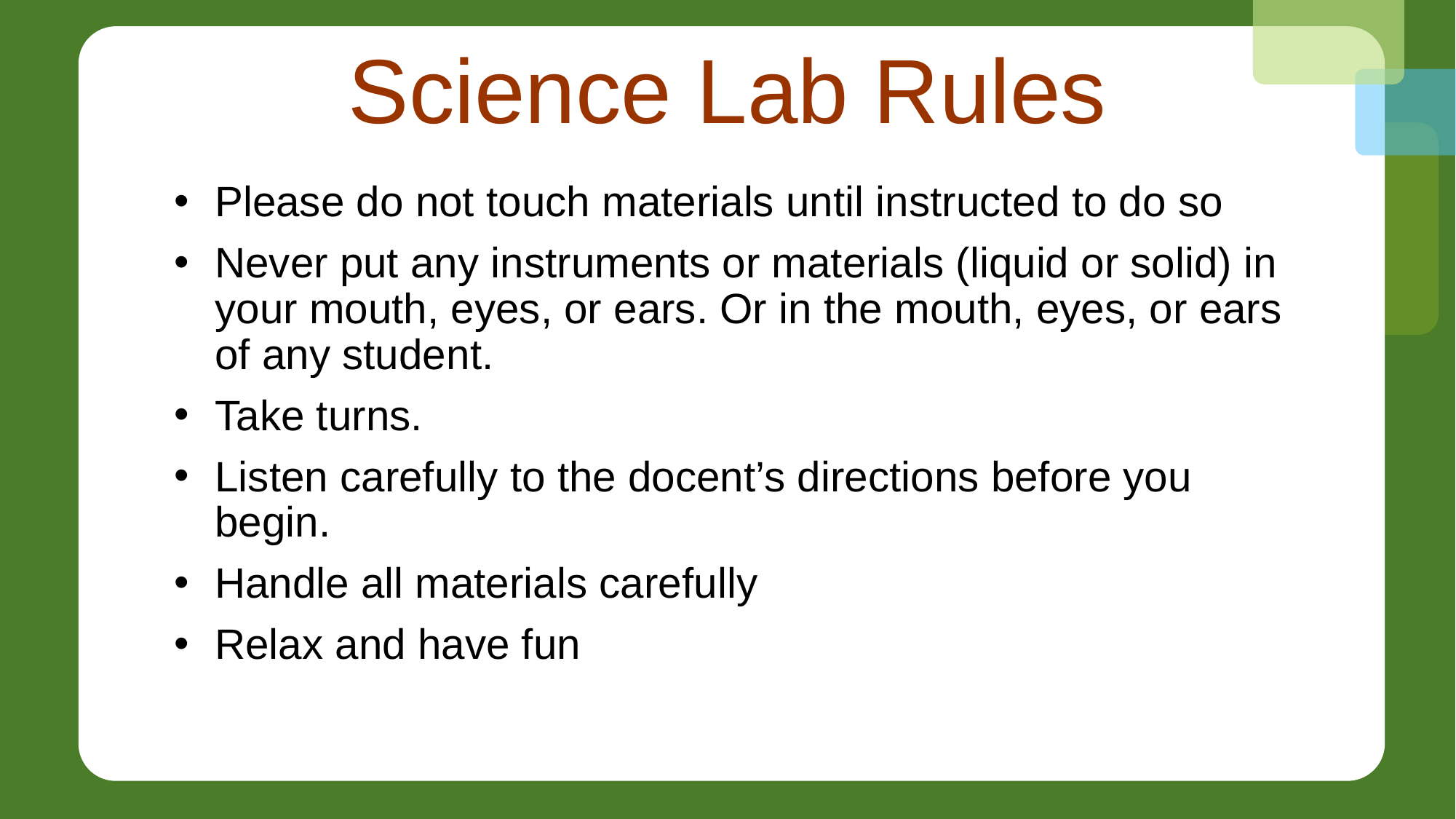

# Science Lab Rules
Please do not touch materials until instructed to do so
Never put any instruments or materials (liquid or solid) in your mouth, eyes, or ears. Or in the mouth, eyes, or ears of any student.
Take turns.
Listen carefully to the docent’s directions before you begin.
Handle all materials carefully
Relax and have fun